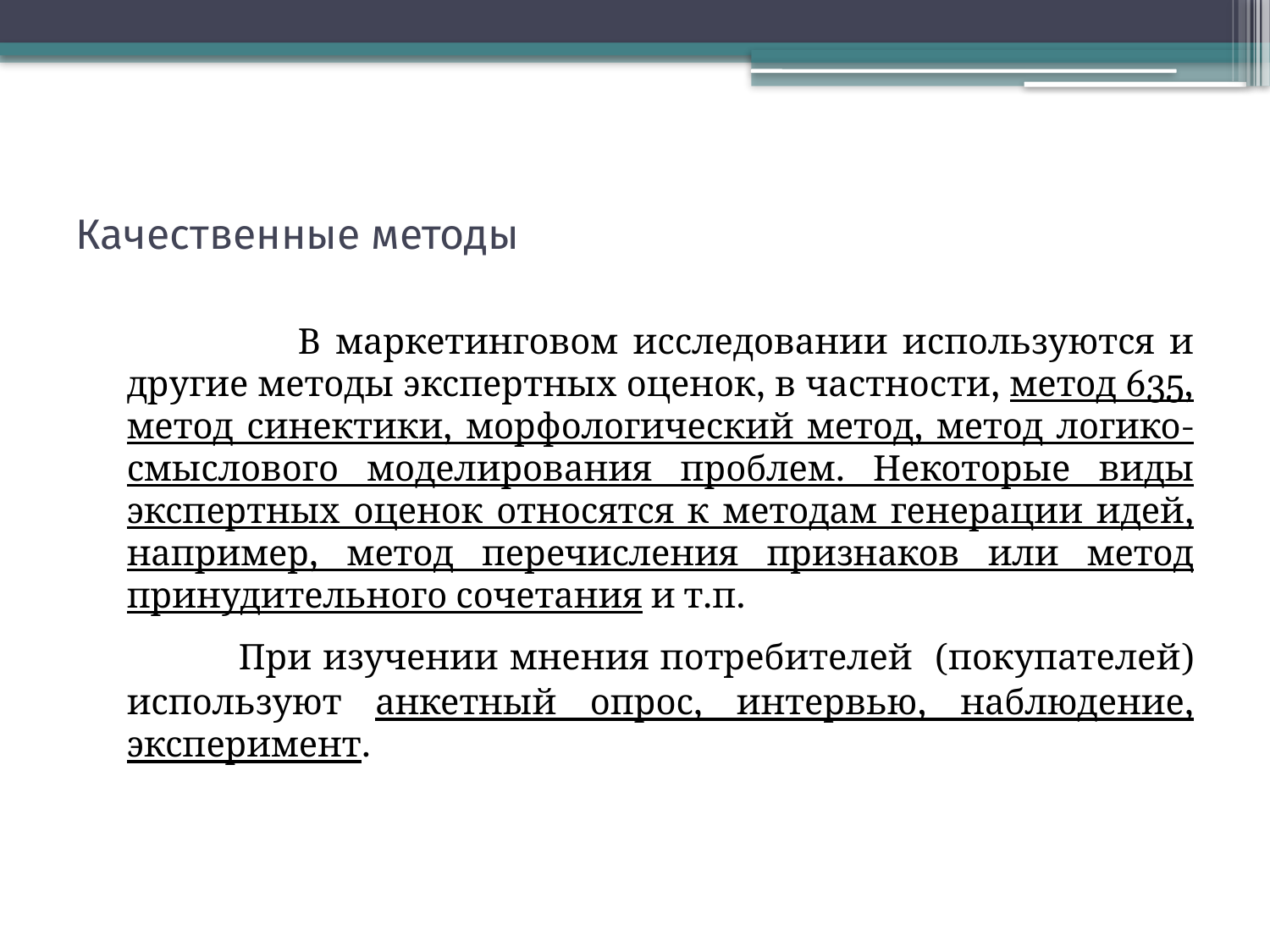

# Качественные методы
              В маркетинговом исследовании используются и другие методы экспертных оценок, в частности, метод 635, метод синектики, морфологический метод, метод логико-смыслового моделирования проблем. Некоторые виды экспертных оценок относятся к методам генерации идей, например, метод перечисления признаков или метод принудительного сочетания и т.п.
          При изучении мнения потребителей  (покупателей) используют анкетный опрос, интервью, наблюдение, эксперимент.